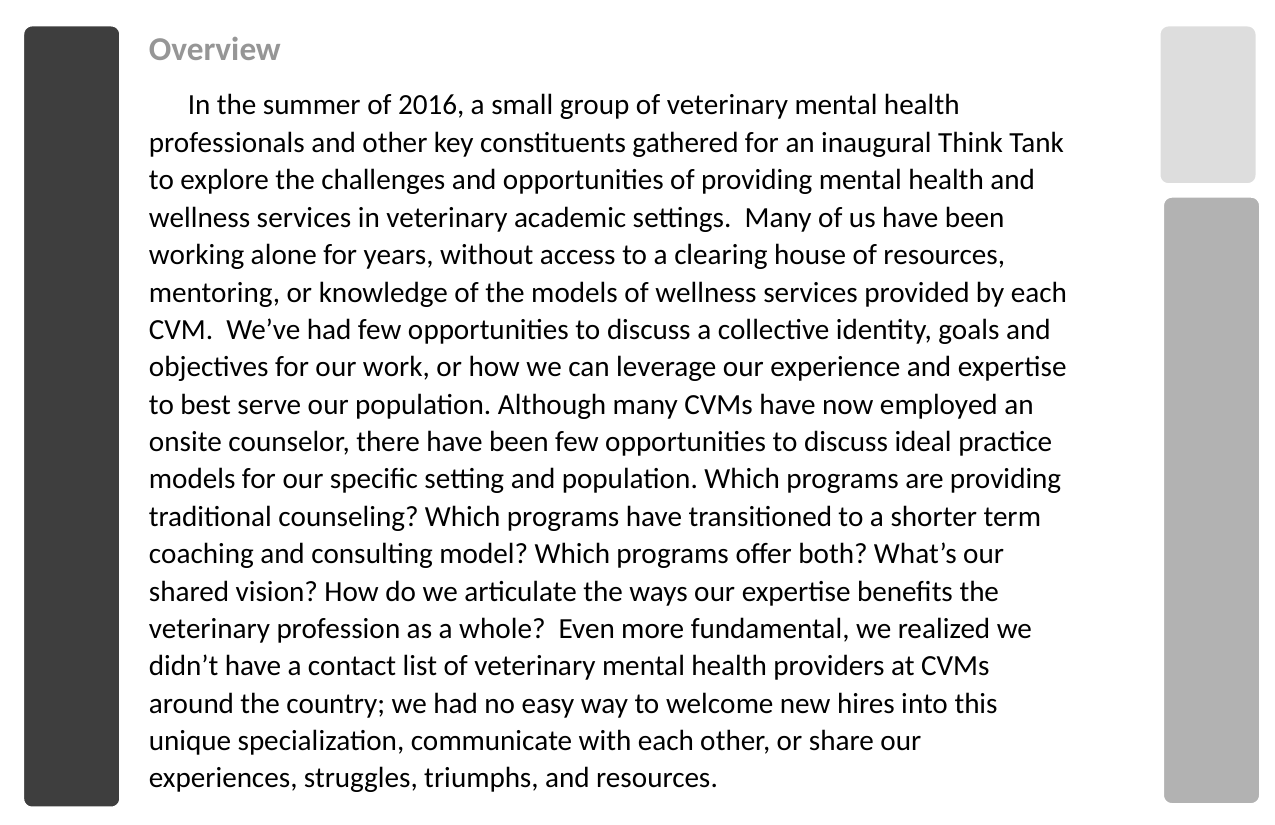

Overview
      In the summer of 2016, a small group of veterinary mental health professionals and other key constituents gathered for an inaugural Think Tank to explore the challenges and opportunities of providing mental health and wellness services in veterinary academic settings.  Many of us have been working alone for years, without access to a clearing house of resources, mentoring, or knowledge of the models of wellness services provided by each CVM.  We’ve had few opportunities to discuss a collective identity, goals and objectives for our work, or how we can leverage our experience and expertise to best serve our population. Although many CVMs have now employed an onsite counselor, there have been few opportunities to discuss ideal practice models for our specific setting and population. Which programs are providing traditional counseling? Which programs have transitioned to a shorter term coaching and consulting model? Which programs offer both? What’s our shared vision? How do we articulate the ways our expertise benefits the veterinary profession as a whole?  Even more fundamental, we realized we didn’t have a contact list of veterinary mental health providers at CVMs around the country; we had no easy way to welcome new hires into this unique specialization, communicate with each other, or share our experiences, struggles, triumphs, and resources.